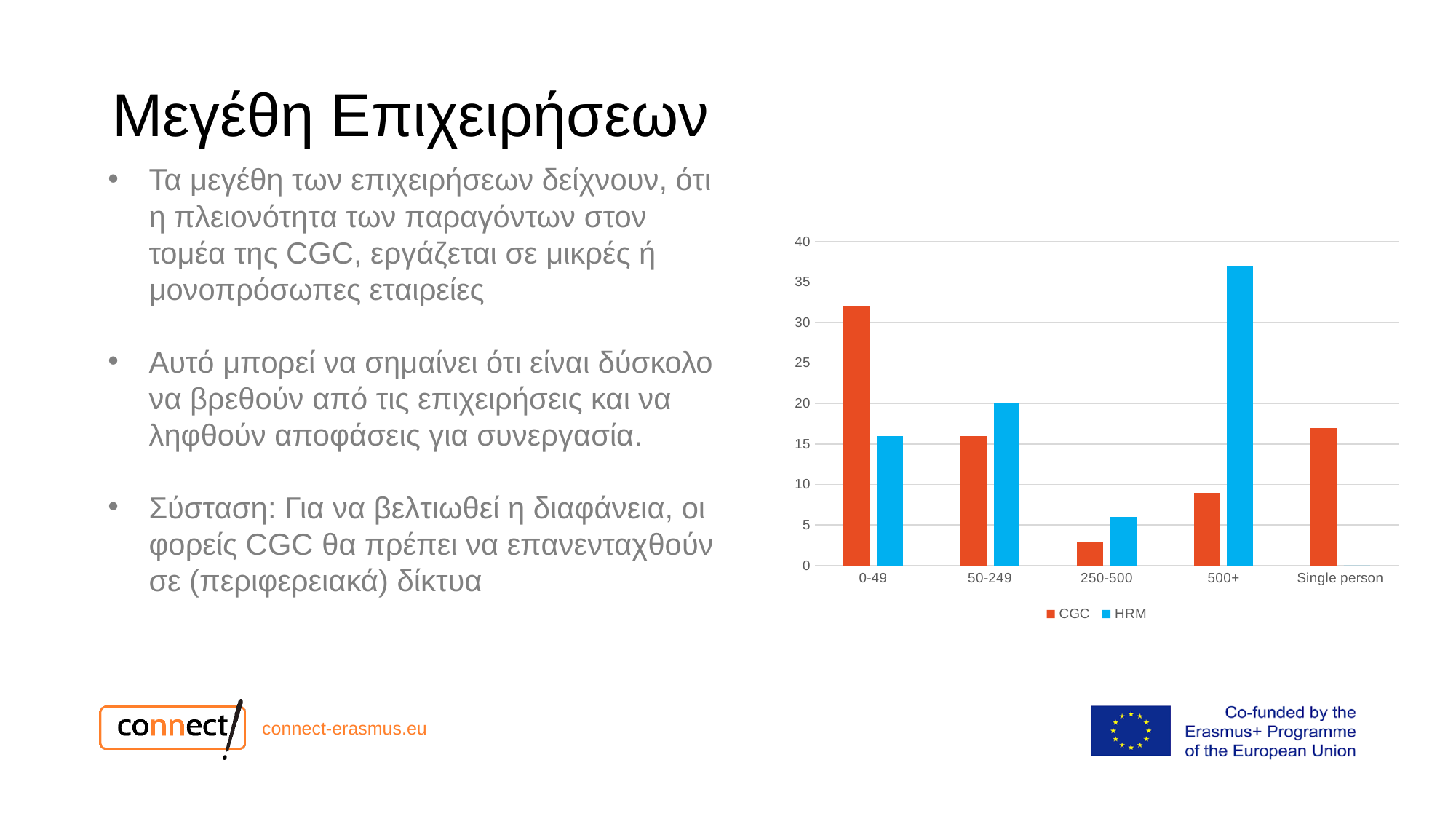

# Μεγέθη Επιχειρήσεων
Τα μεγέθη των επιχειρήσεων δείχνουν, ότι η πλειονότητα των παραγόντων στον τομέα της CGC, εργάζεται σε μικρές ή μονοπρόσωπες εταιρείες

Αυτό μπορεί να σημαίνει ότι είναι δύσκολο να βρεθούν από τις επιχειρήσεις και να ληφθούν αποφάσεις για συνεργασία.

Σύσταση: Για να βελτιωθεί η διαφάνεια, οι φορείς CGC θα πρέπει να επανενταχθούν σε (περιφερειακά) δίκτυα

### Chart

| Category | CGC  | HRM |
|---|---|---|
| 0-49 | 32.0 | 16.0 |
| 50-249 | 16.0 | 20.0 |
| 250-500 | 3.0 | 6.0 |
| 500+ | 9.0 | 37.0 |
| Single person | 17.0 | 0.0 |
connect-erasmus.eu